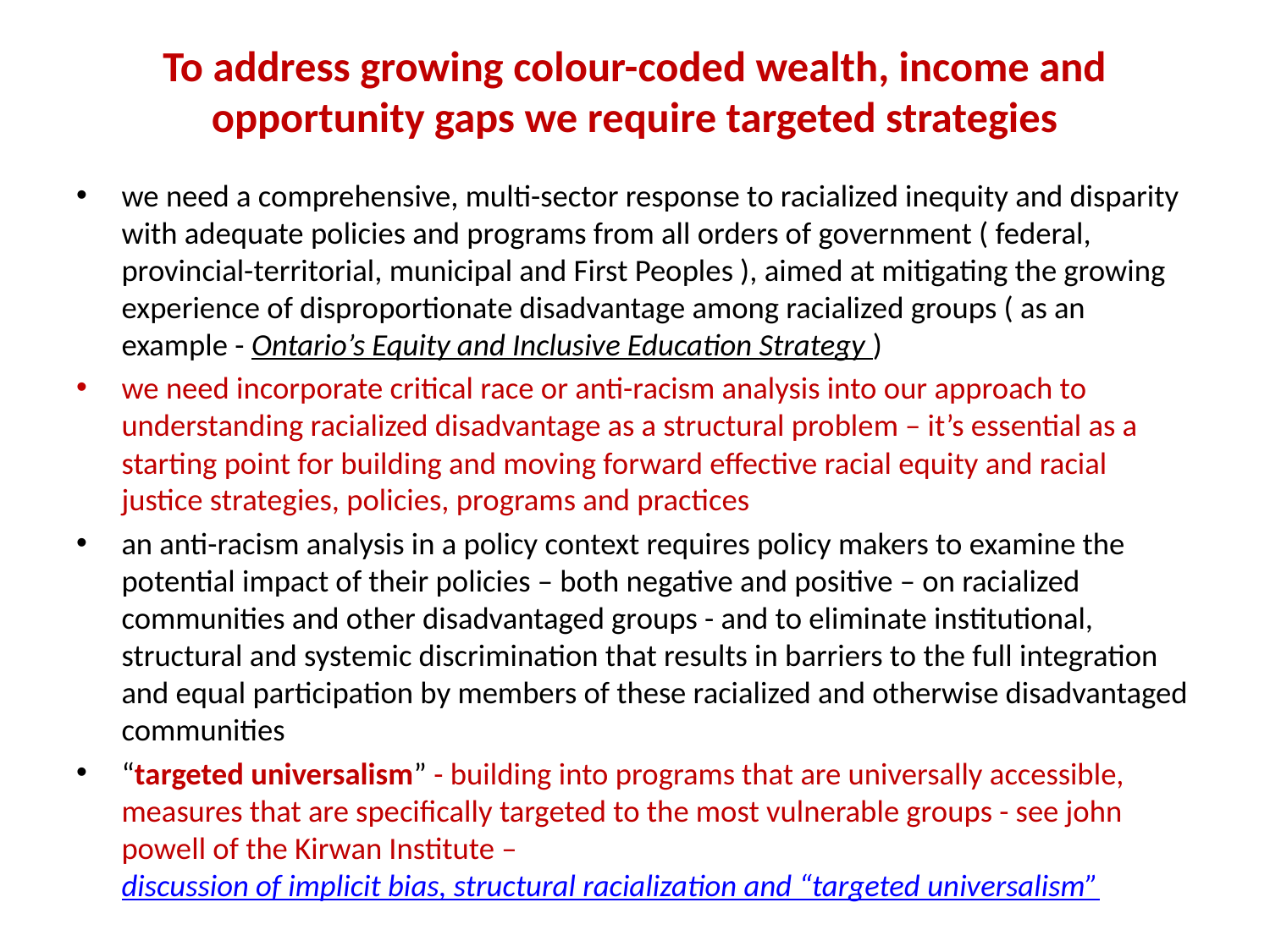

# To address growing colour-coded wealth, income and opportunity gaps we require targeted strategies
we need a comprehensive, multi-sector response to racialized inequity and disparity with adequate policies and programs from all orders of government ( federal, provincial-territorial, municipal and First Peoples ), aimed at mitigating the growing experience of disproportionate disadvantage among racialized groups ( as an example - Ontario’s Equity and Inclusive Education Strategy )
we need incorporate critical race or anti-racism analysis into our approach to understanding racialized disadvantage as a structural problem – it’s essential as a starting point for building and moving forward effective racial equity and racial justice strategies, policies, programs and practices
an anti-racism analysis in a policy context requires policy makers to examine the potential impact of their policies – both negative and positive – on racialized communities and other disadvantaged groups - and to eliminate institutional, structural and systemic discrimination that results in barriers to the full integration and equal participation by members of these racialized and otherwise disadvantaged communities
“targeted universalism” - building into programs that are universally accessible, measures that are specifically targeted to the most vulnerable groups - see john powell of the Kirwan Institute – discussion of implicit bias, structural racialization and “targeted universalism”